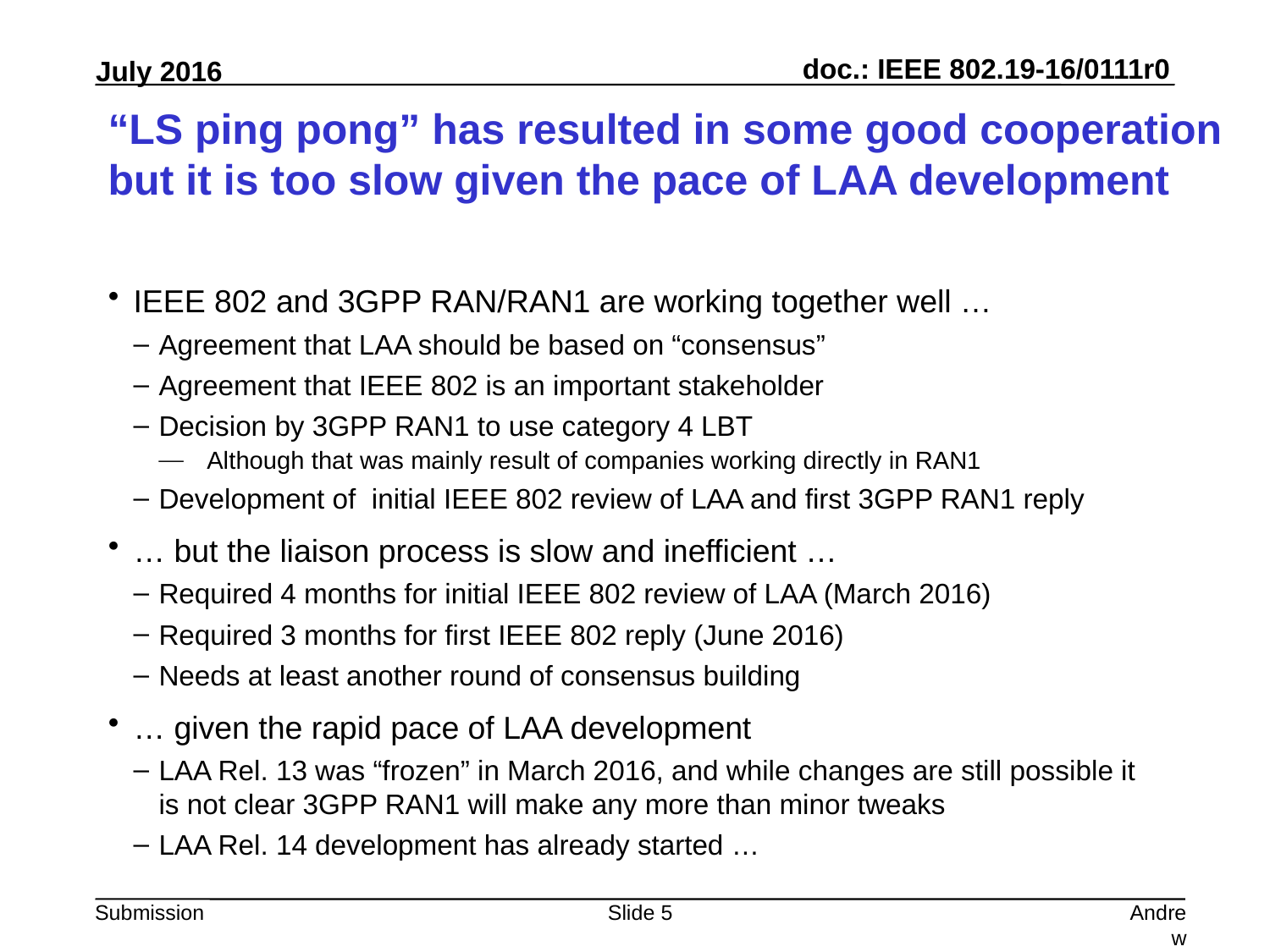

# “LS ping pong” has resulted in some good cooperation but it is too slow given the pace of LAA development
IEEE 802 and 3GPP RAN/RAN1 are working together well …
Agreement that LAA should be based on “consensus”
Agreement that IEEE 802 is an important stakeholder
Decision by 3GPP RAN1 to use category 4 LBT
Although that was mainly result of companies working directly in RAN1
Development of  initial IEEE 802 review of LAA and first 3GPP RAN1 reply
… but the liaison process is slow and inefficient …
Required 4 months for initial IEEE 802 review of LAA (March 2016)
Required 3 months for first IEEE 802 reply (June 2016)
Needs at least another round of consensus building
… given the rapid pace of LAA development
LAA Rel. 13 was “frozen” in March 2016, and while changes are still possible it is not clear 3GPP RAN1 will make any more than minor tweaks
LAA Rel. 14 development has already started …

Slide 5
Andrew Myles, Cisco